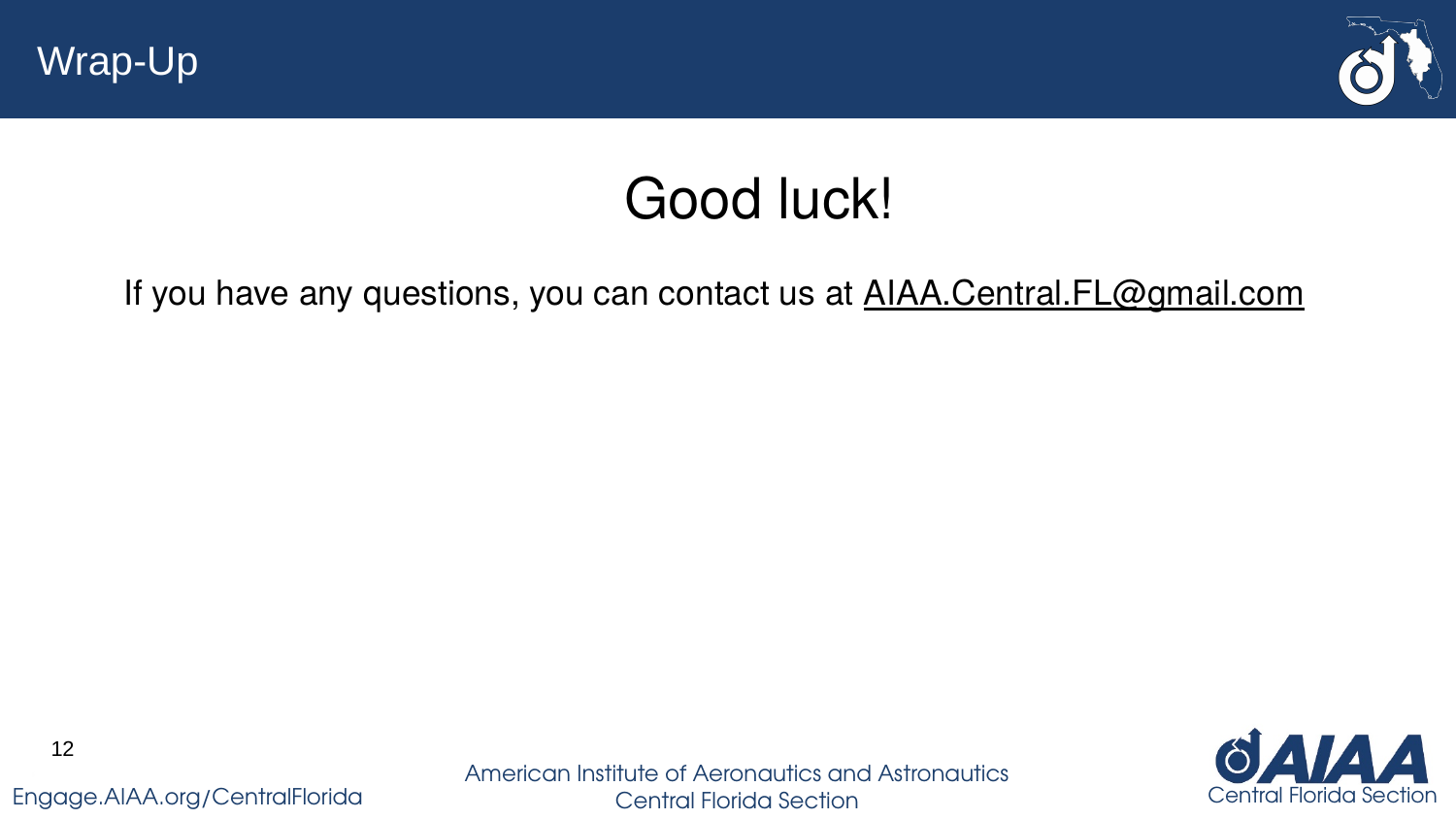

Wrap-Up
Good luck!

If you have any questions, you can contact us at AIAA.Central.FL@gmail.com
12